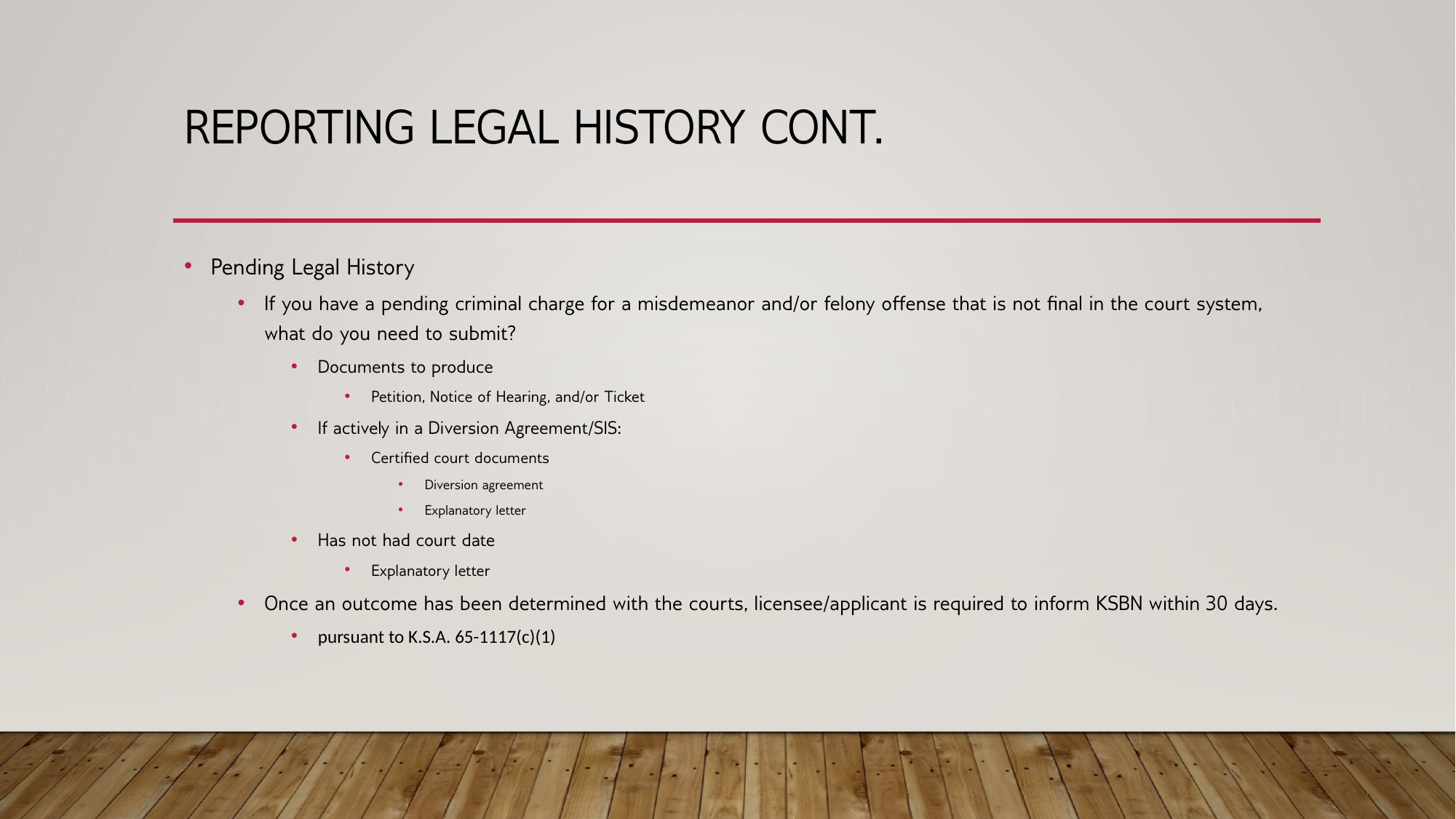

# REPORTING LEGAL HISTORY CONT.
Pending Legal History
If you have a pending criminal charge for a misdemeanor and/or felony offense that is not final in the court system, what do you need to submit?
Documents to produce
Petition, Notice of Hearing, and/or Ticket
If actively in a Diversion Agreement/SIS:
Certified court documents
Diversion agreement
Explanatory letter
Has not had court date
Explanatory letter
Once an outcome has been determined with the courts, licensee/applicant is required to inform KSBN within 30 days.
pursuant to K.S.A. 65-1117(c)(1)